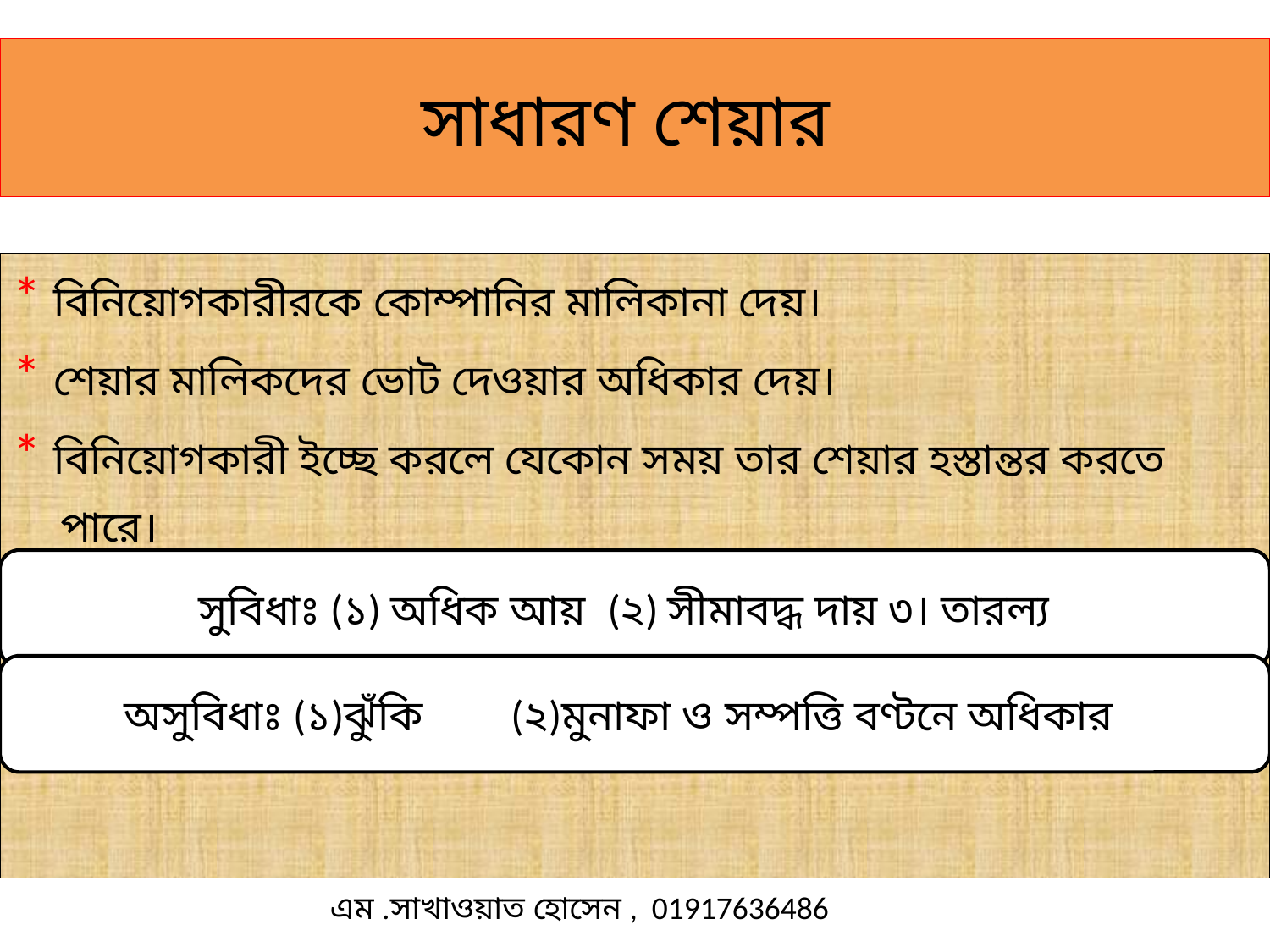

# সাধারণ শেয়ার
* বিনিয়োগকারীরকে কোম্পানির মালিকানা দেয়।
* শেয়ার মালিকদের ভোট দেওয়ার অধিকার দেয়।
* বিনিয়োগকারী ইচ্ছে করলে যেকোন সময় তার শেয়ার হস্তান্তর করতে পারে।

সুবিধাঃ (১) অধিক আয়  (২) সীমাবদ্ধ দায় ৩। তারল্য
অসুবিধাঃ (১)ঝুঁকি        (২)মুনাফা ও সম্পত্তি বণ্টনে অধিকার
এম .সাখাওয়াত হোসেন ,  01917636486